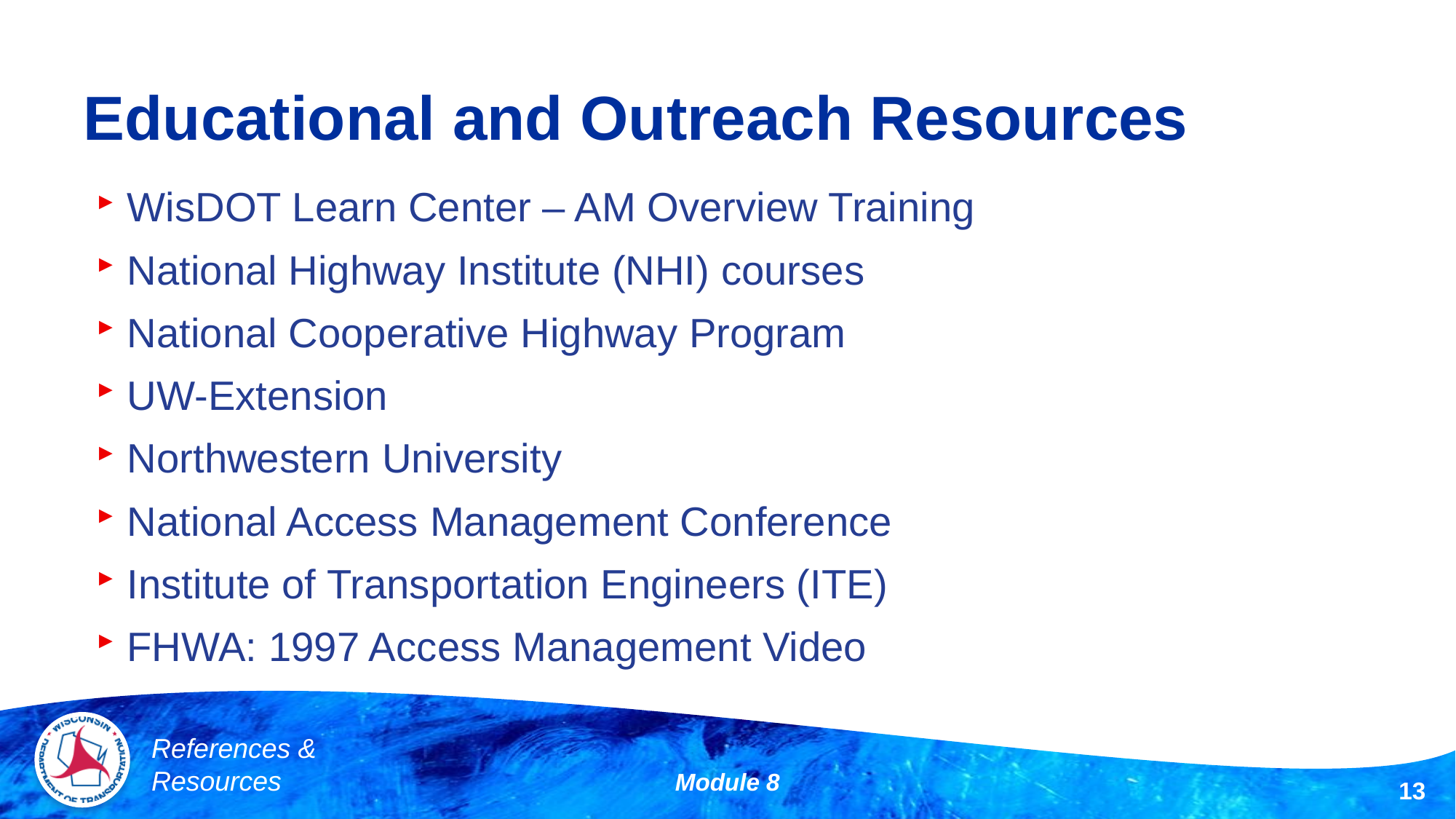

# Educational and Outreach Resources
WisDOT Learn Center – AM Overview Training
National Highway Institute (NHI) courses
National Cooperative Highway Program
UW-Extension
Northwestern University
National Access Management Conference
Institute of Transportation Engineers (ITE)
FHWA: 1997 Access Management Video

References &
Resources
Module 8
13